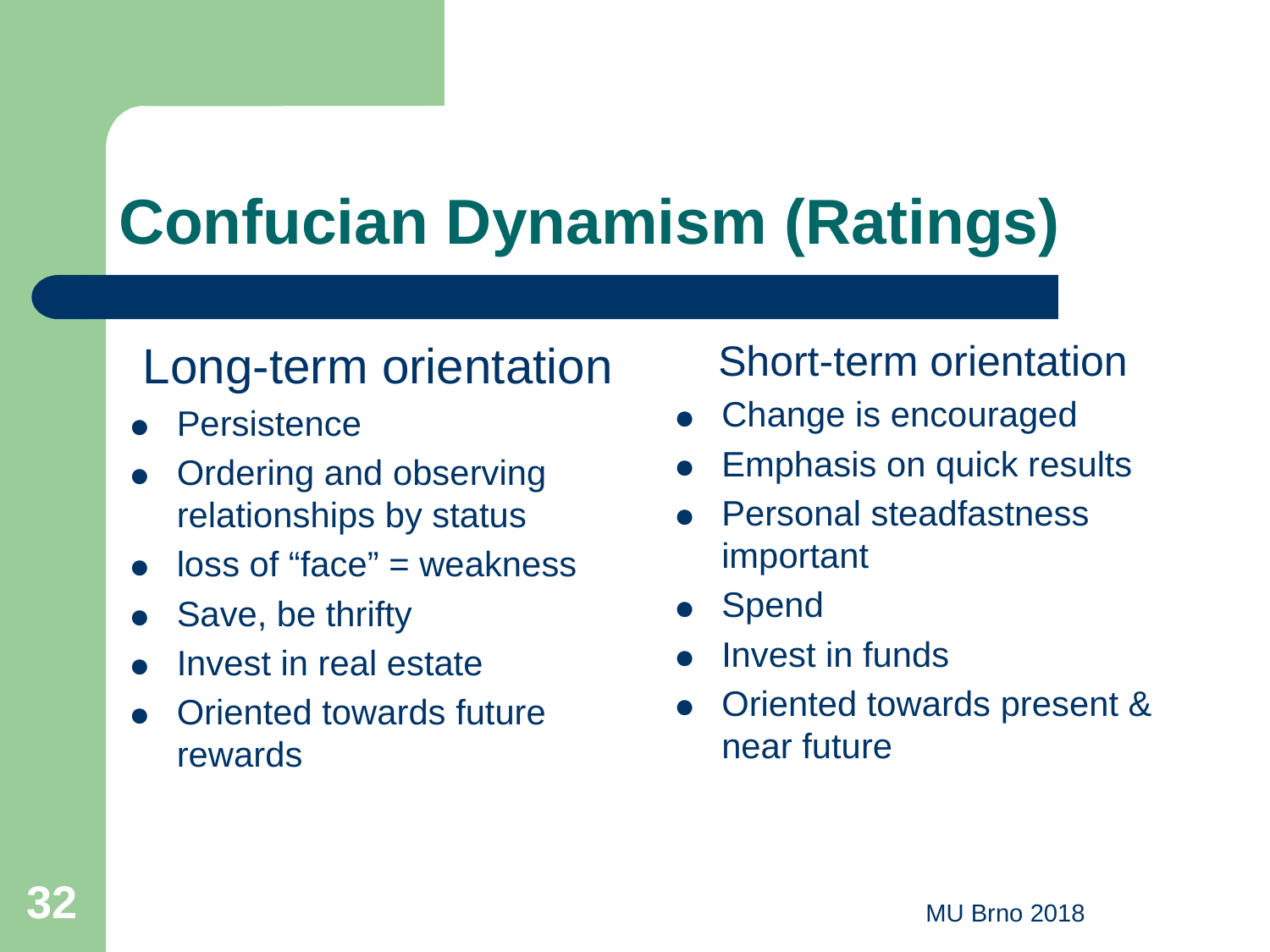

# Confucian Dynamism (Ratings)
Long-term orientation
Persistence
Ordering and observing relationships by status
loss of “face” = weakness
Save, be thrifty
Invest in real estate
Oriented towards future rewards

Short-term orientation
Change is encouraged
Emphasis on quick results
Personal steadfastness important
Spend
Invest in funds
Oriented towards present & near future
32
MU Brno 2018